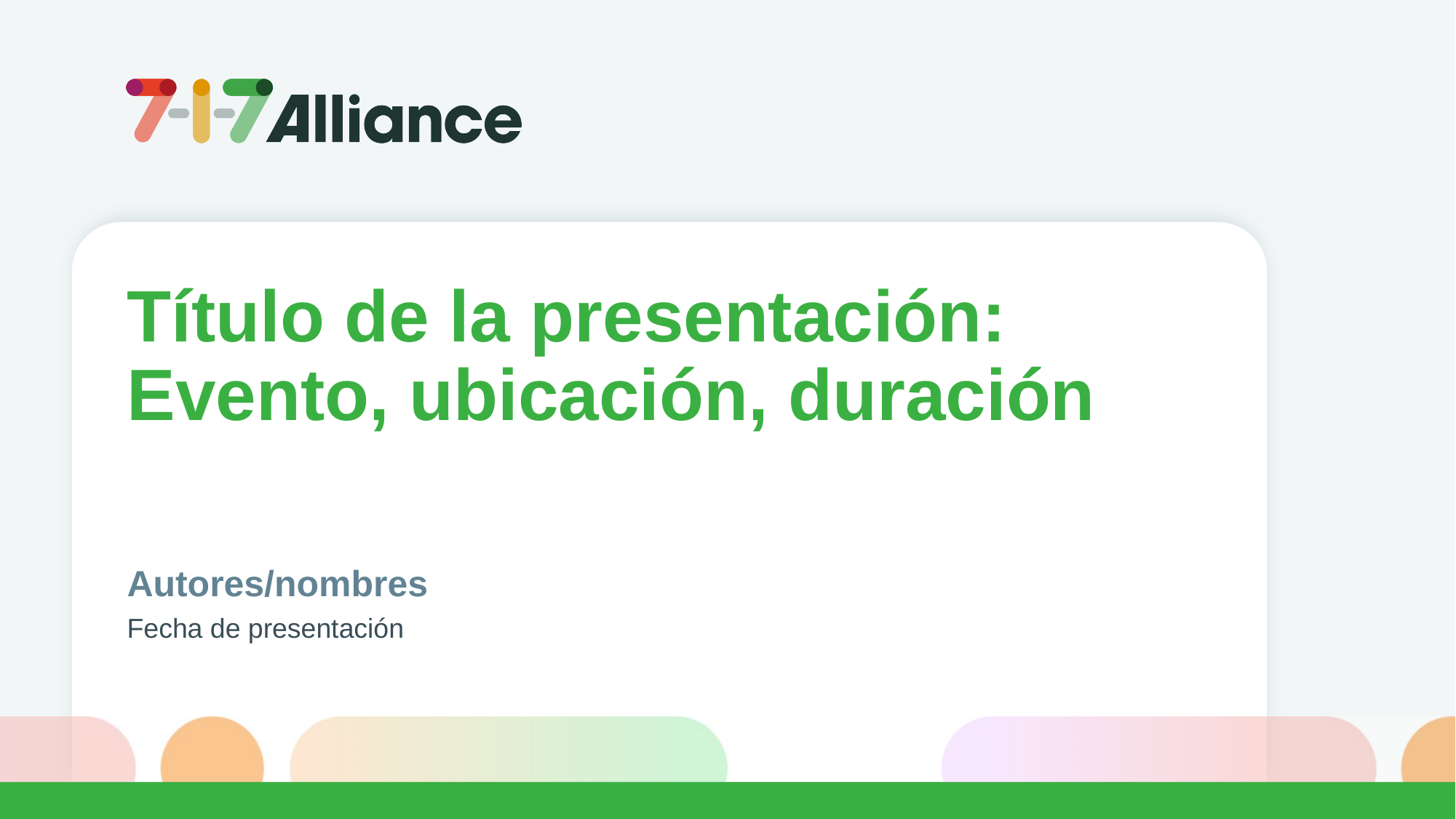

Título de la presentación:
Evento, ubicación, duración
Autores/nombres
Fecha de presentación